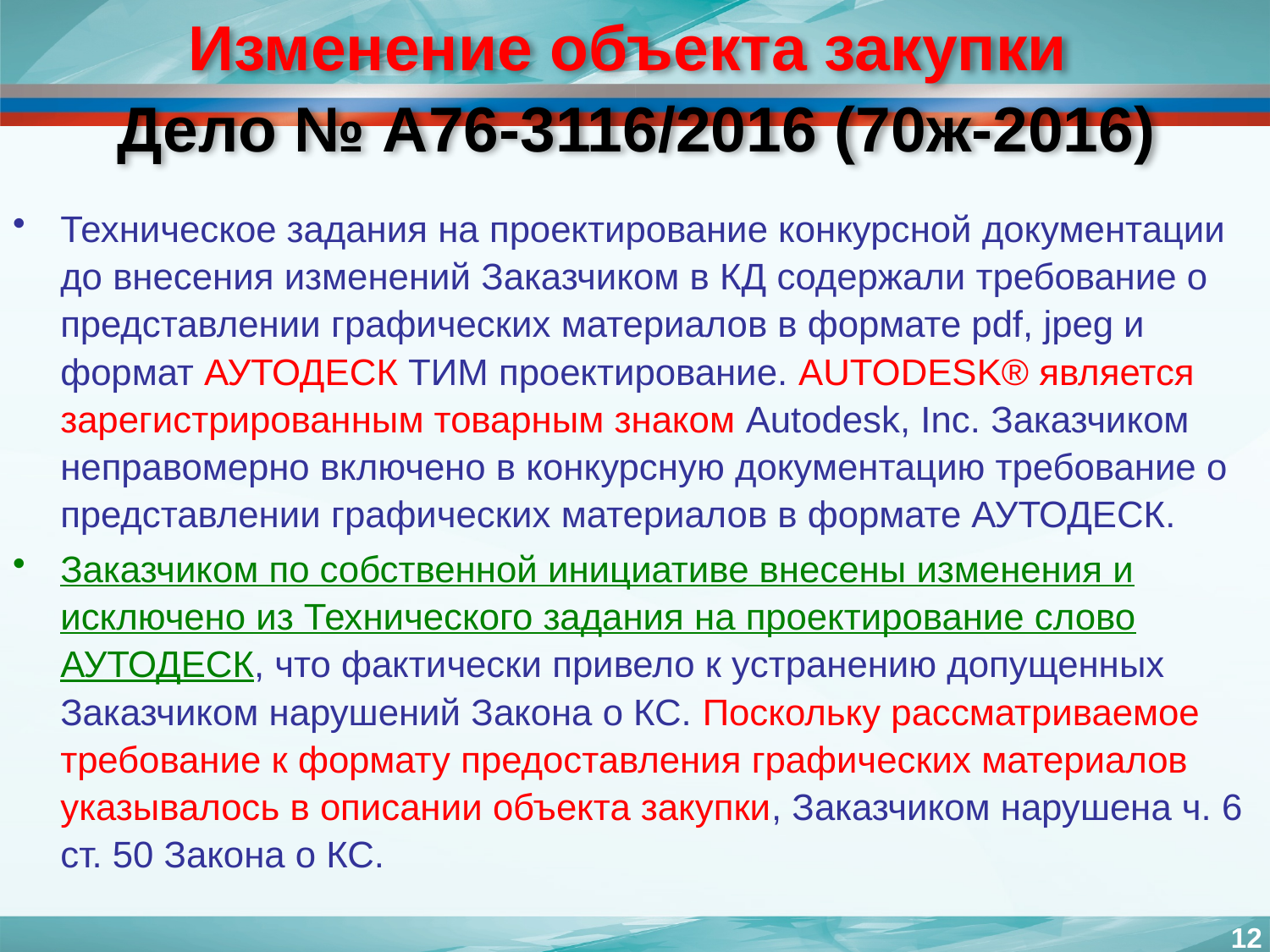

# Изменение объекта закупки Дело № А76-3116/2016 (70ж-2016)
Техническое задания на проектирование конкурсной документации до внесения изменений Заказчиком в КД содержали требование о представлении графических материалов в формате pdf, jpeg и формат АУТОДЕСК ТИМ проектирование. AUTODESK® является зарегистрированным товарным знаком Autodesk, Inc. Заказчиком неправомерно включено в конкурсную документацию требование о представлении графических материалов в формате АУТОДЕСК.
Заказчиком по собственной инициативе внесены изменения и исключено из Технического задания на проектирование слово АУТОДЕСК, что фактически привело к устранению допущенных Заказчиком нарушений Закона о КС. Поскольку рассматриваемое требование к формату предоставления графических материалов указывалось в описании объекта закупки, Заказчиком нарушена ч. 6 ст. 50 Закона о КС.

12